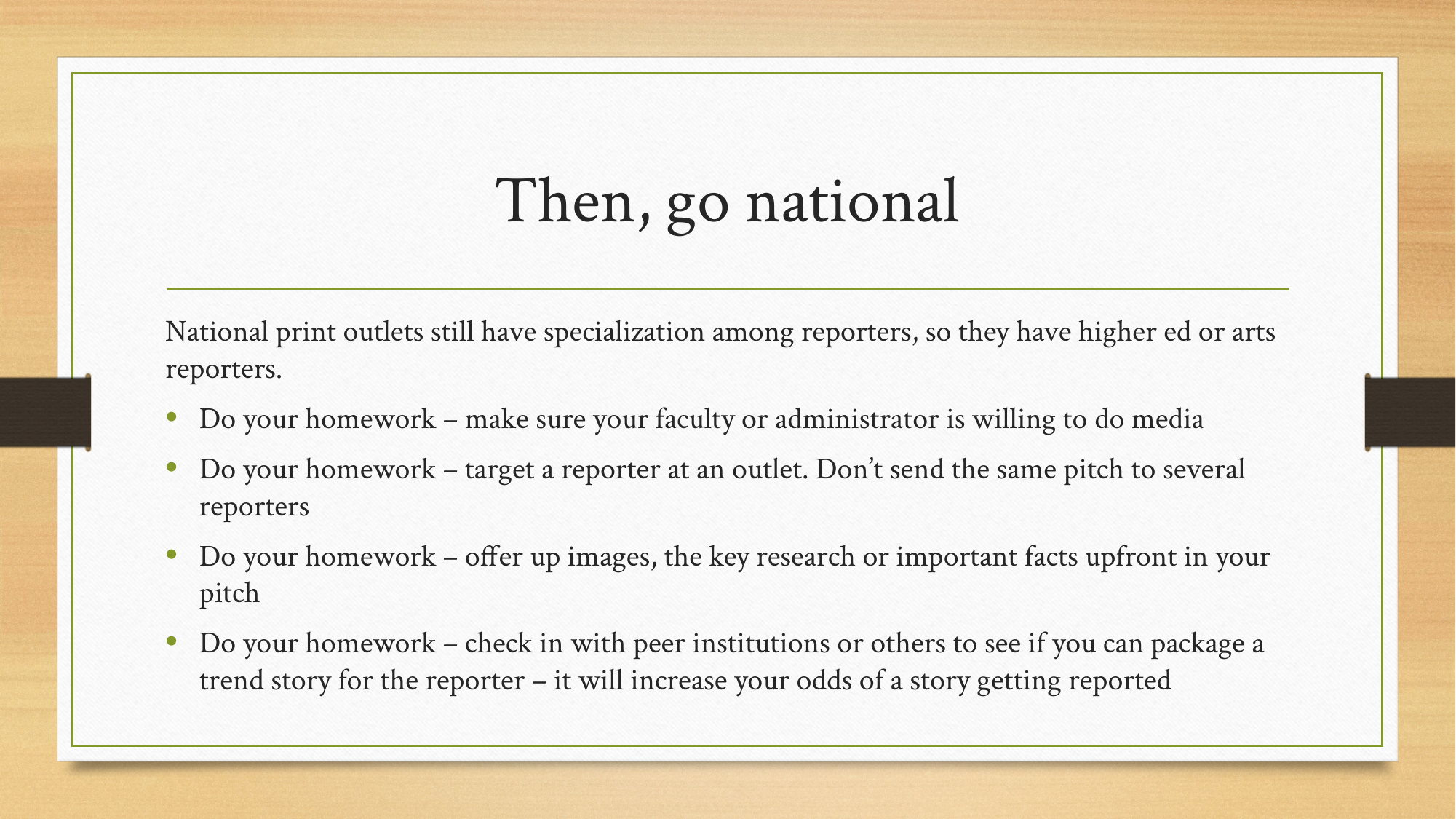

# Then, go national
National print outlets still have specialization among reporters, so they have higher ed or arts reporters.
Do your homework – make sure your faculty or administrator is willing to do media
Do your homework – target a reporter at an outlet. Don’t send the same pitch to several reporters
Do your homework – offer up images, the key research or important facts upfront in your pitch
Do your homework – check in with peer institutions or others to see if you can package a trend story for the reporter – it will increase your odds of a story getting reported